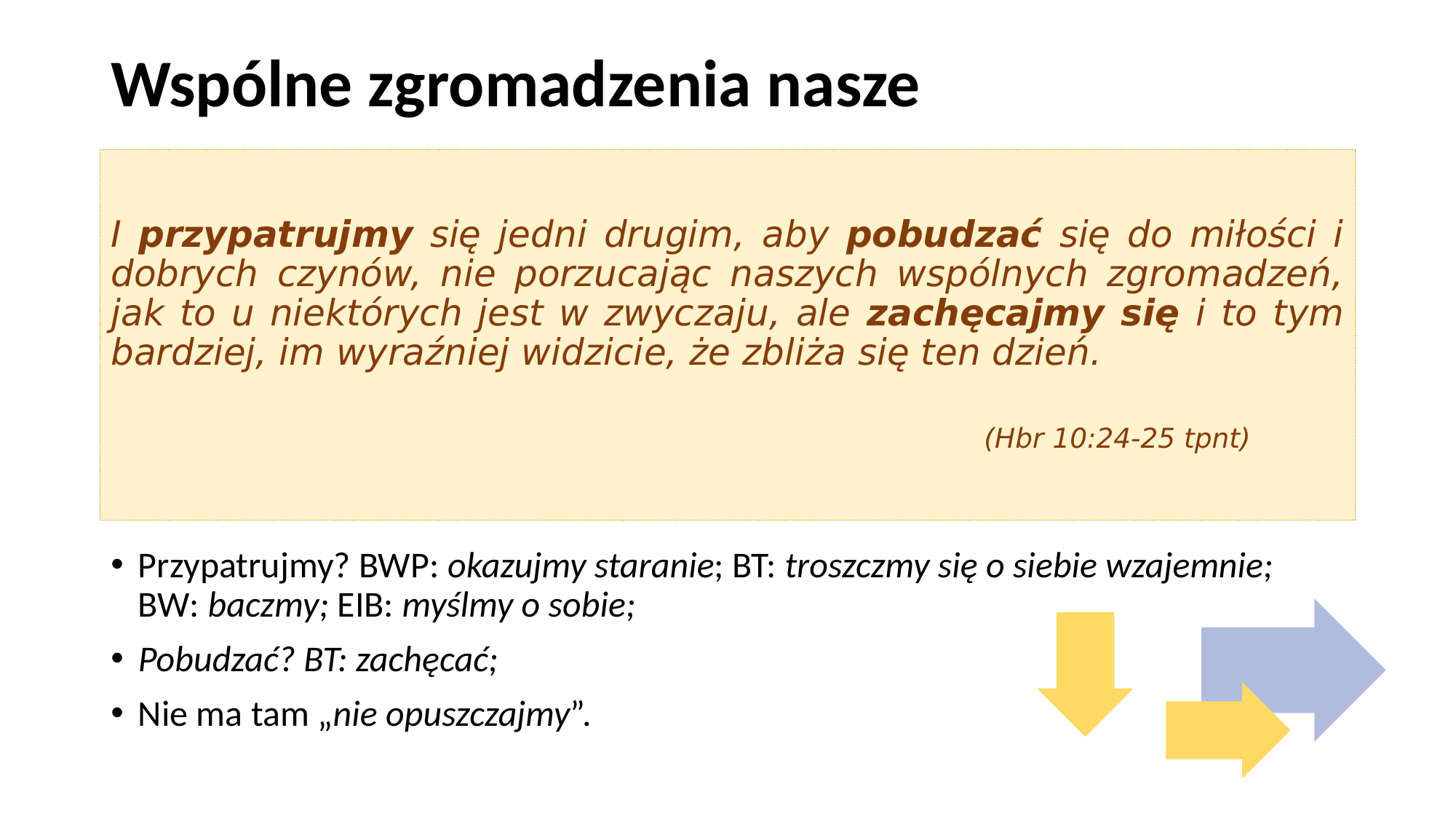

# Wspólne zgromadzenia nasze
I przypatrujmy się jedni drugim, aby pobudzać się do miłości i dobrych czynów, nie porzucając naszych wspólnych zgromadzeń, jak to u niektórych jest w zwyczaju, ale zachęcajmy się i to tym bardziej, im wyraźniej widzicie, że zbliża się ten dzień.

								(Hbr 10:24-25 tpnt)
Przypatrujmy? BWP: okazujmy staranie; BT: troszczmy się o siebie wzajemnie;
BW: baczmy; EIB: myślmy o sobie;
Pobudzać? BT: zachęcać;
Nie ma tam „nie opuszczajmy”.